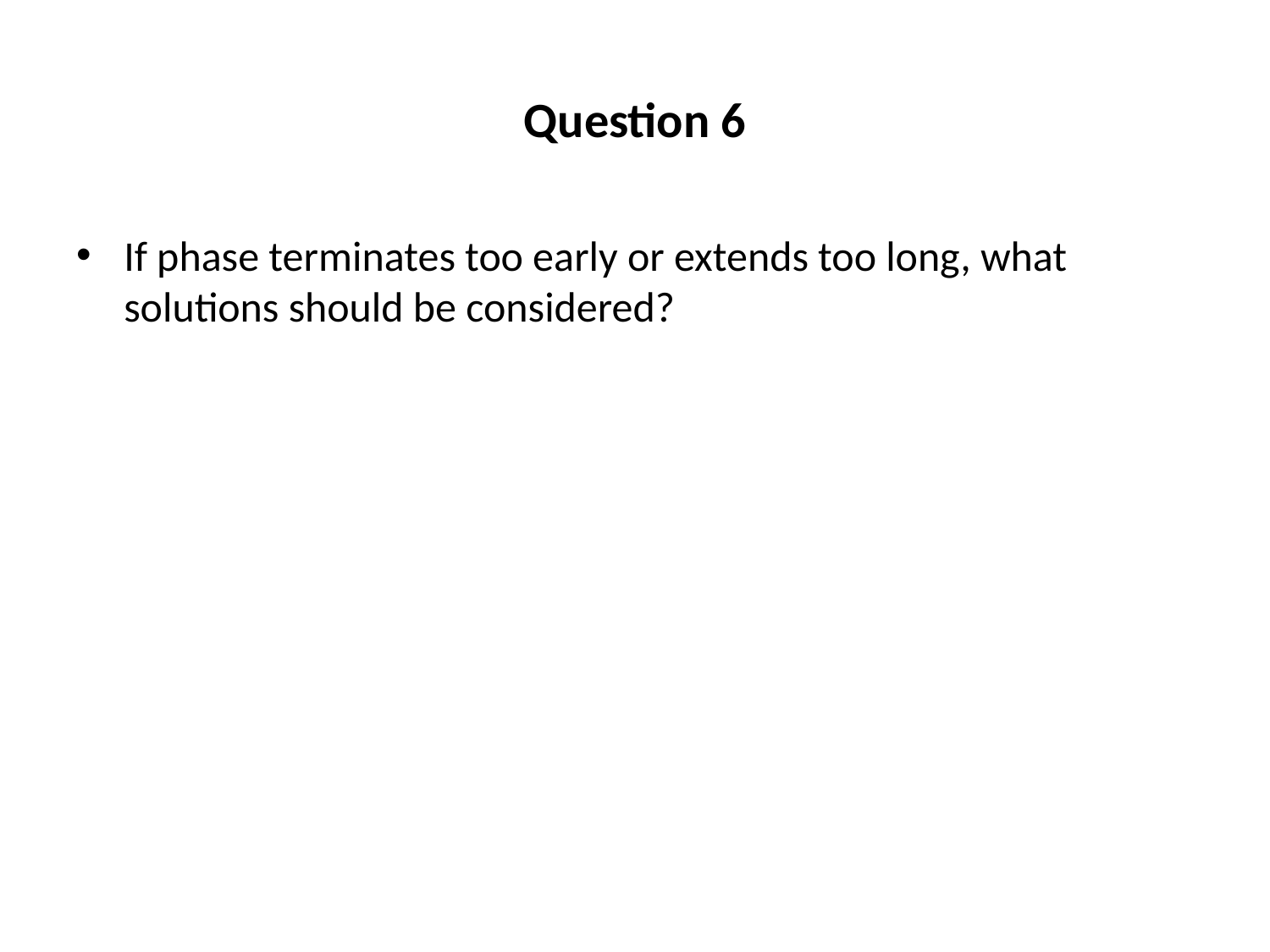

# Question 6
If phase terminates too early or extends too long, what solutions should be considered?
11